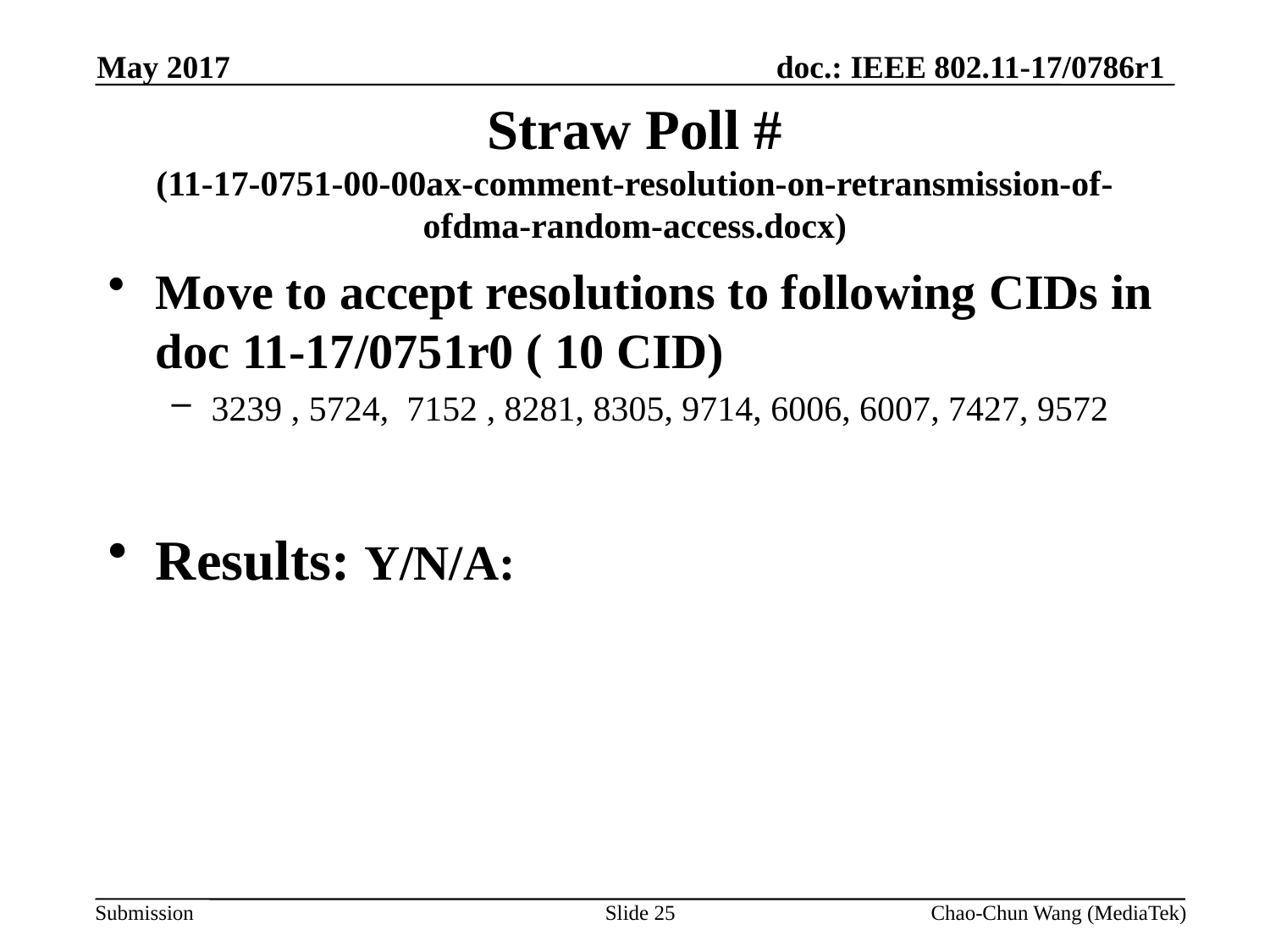

May 2017
# Straw Poll # (11-17-0751-00-00ax-comment-resolution-on-retransmission-of-ofdma-random-access.docx)
Move to accept resolutions to following CIDs in doc 11-17/0751r0 ( 10 CID)
3239 , 5724,  7152 , 8281, 8305, 9714, 6006, 6007, 7427, 9572

Results: Y/N/A:

Slide 25
Chao-Chun Wang (MediaTek)